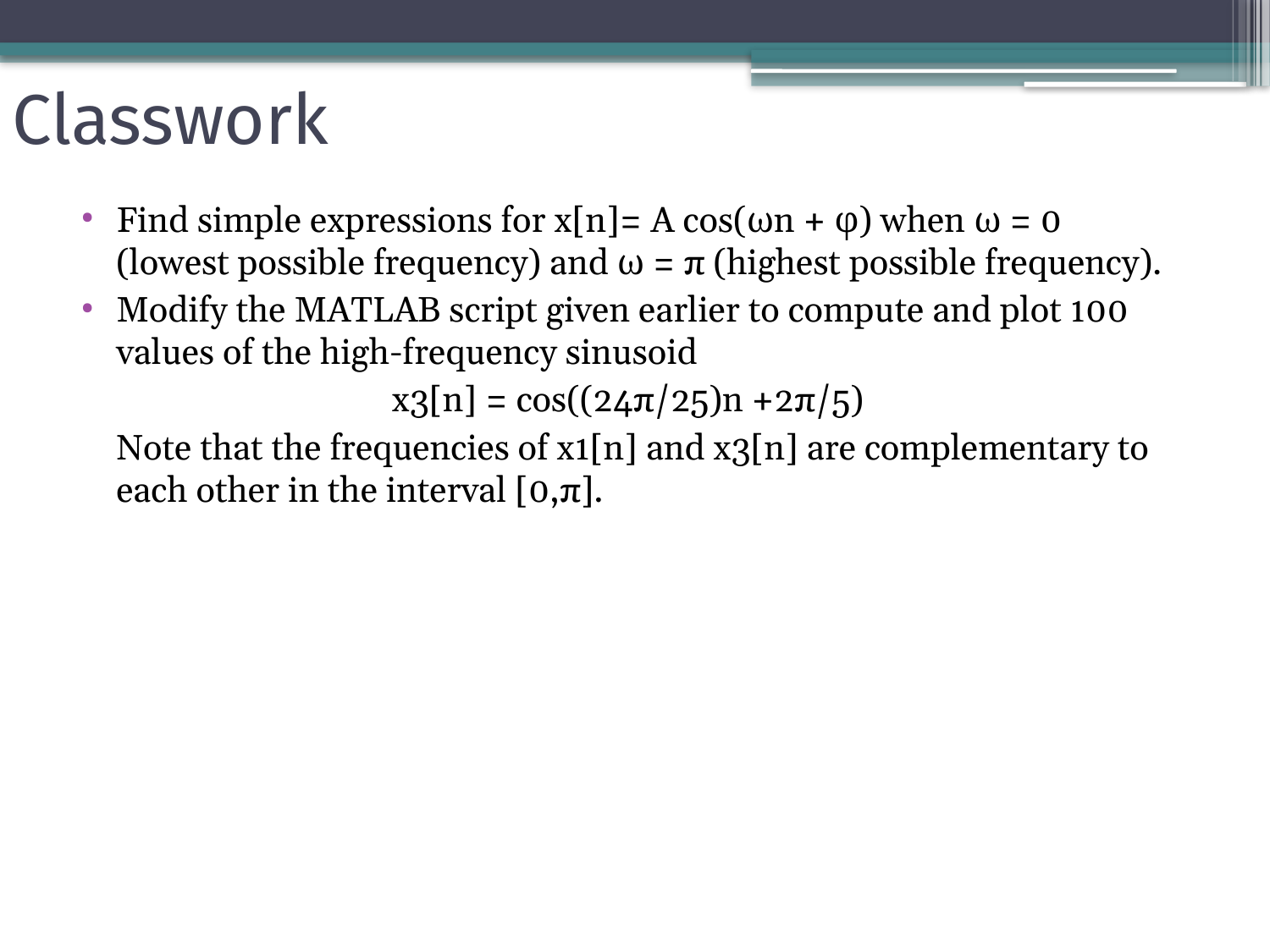

# Classwork
Find simple expressions for x[n]= A cos(ωn + φ) when ω = 0 (lowest possible frequency) and ω = π (highest possible frequency).
Modify the MATLAB script given earlier to compute and plot 100 values of the high-frequency sinusoid
x3[n] = cos((24π/25)n +2π/5)
	Note that the frequencies of x1[n] and x3[n] are complementary to each other in the interval [0,π].